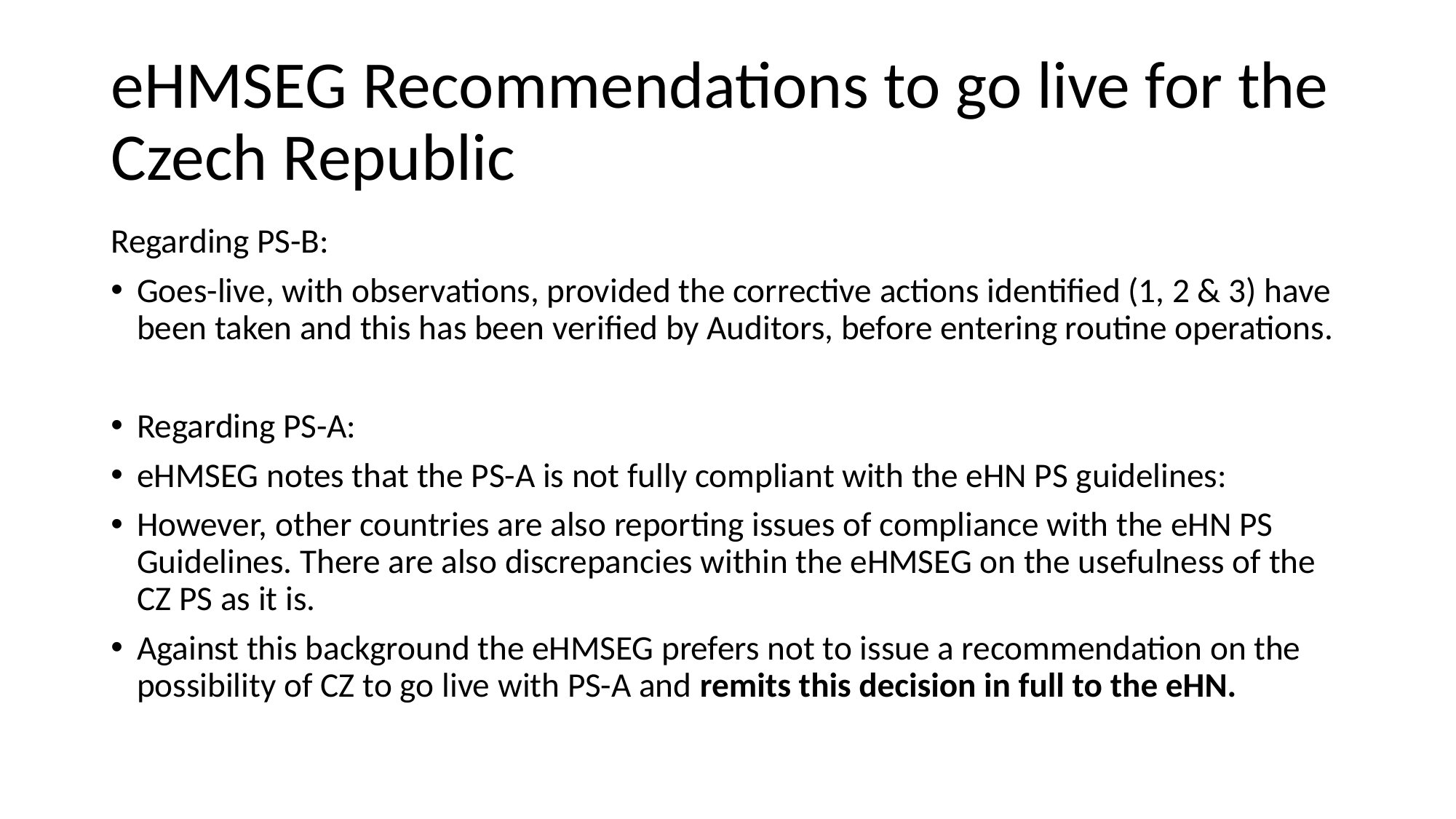

# eHMSEG Recommendations to go live for the Czech Republic
Regarding PS-B:
Goes-live, with observations, provided the corrective actions identified (1, 2 & 3) have been taken and this has been verified by Auditors, before entering routine operations.

Regarding PS-A:
eHMSEG notes that the PS-A is not fully compliant with the eHN PS guidelines:
However, other countries are also reporting issues of compliance with the eHN PS Guidelines. There are also discrepancies within the eHMSEG on the usefulness of the CZ PS as it is.
Against this background the eHMSEG prefers not to issue a recommendation on the possibility of CZ to go live with PS-A and remits this decision in full to the eHN.